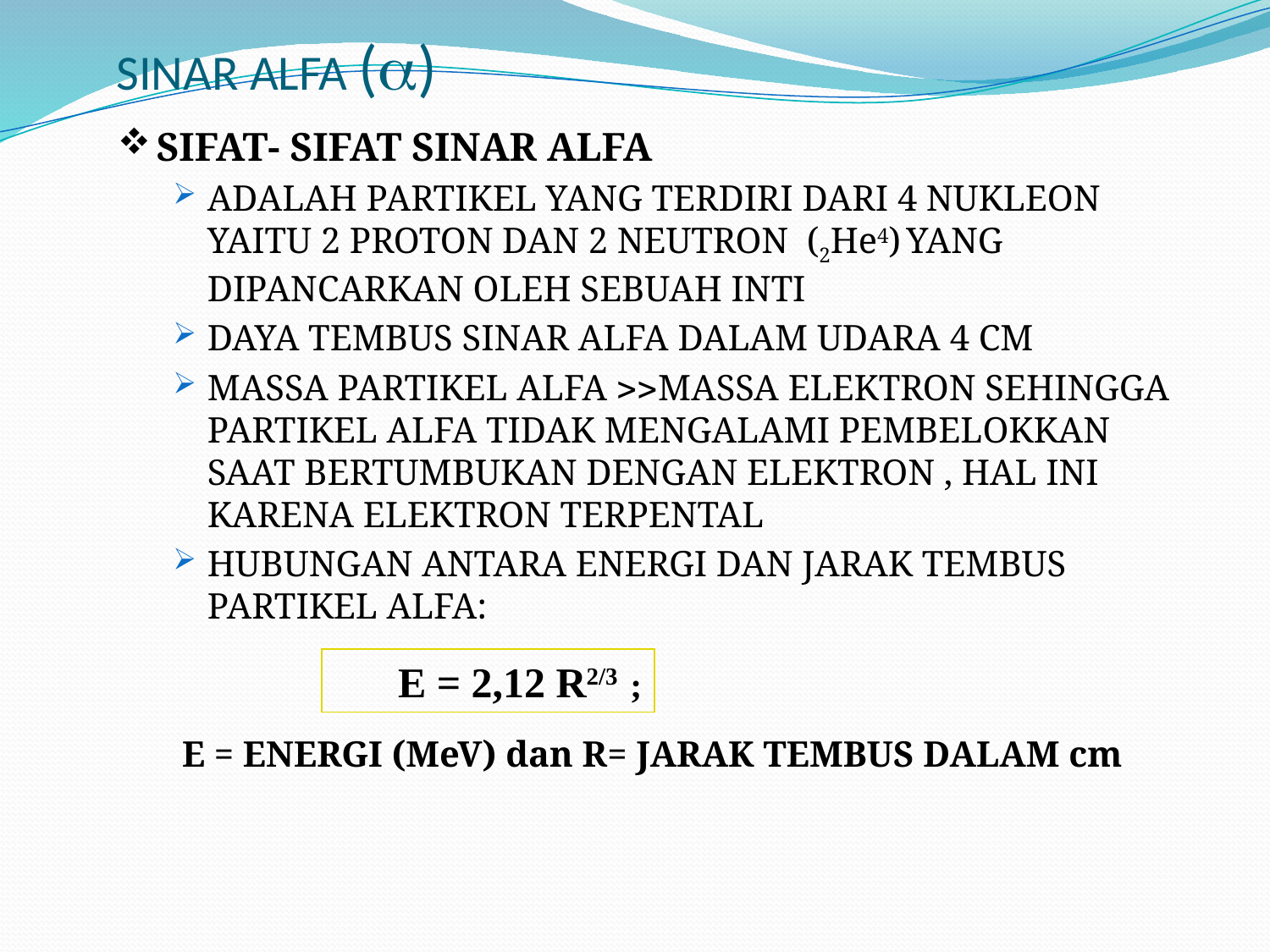

# SINAR ALFA (α)
SIFAT- SIFAT SINAR ALFA
ADALAH PARTIKEL YANG TERDIRI DARI 4 NUKLEON YAITU 2 PROTON DAN 2 NEUTRON  (2He4) YANG DIPANCARKAN OLEH SEBUAH INTI
DAYA TEMBUS SINAR ALFA DALAM UDARA 4 CM
MASSA PARTIKEL ALFA >>MASSA ELEKTRON SEHINGGA PARTIKEL ALFA TIDAK MENGALAMI PEMBELOKKAN SAAT BERTUMBUKAN DENGAN ELEKTRON , HAL INI KARENA ELEKTRON TERPENTAL
HUBUNGAN ANTARA ENERGI DAN JARAK TEMBUS PARTIKEL ALFA:

 E = ENERGI (MeV) dan R= JARAK TEMBUS DALAM cm

E = 2,12 R2/3  ;